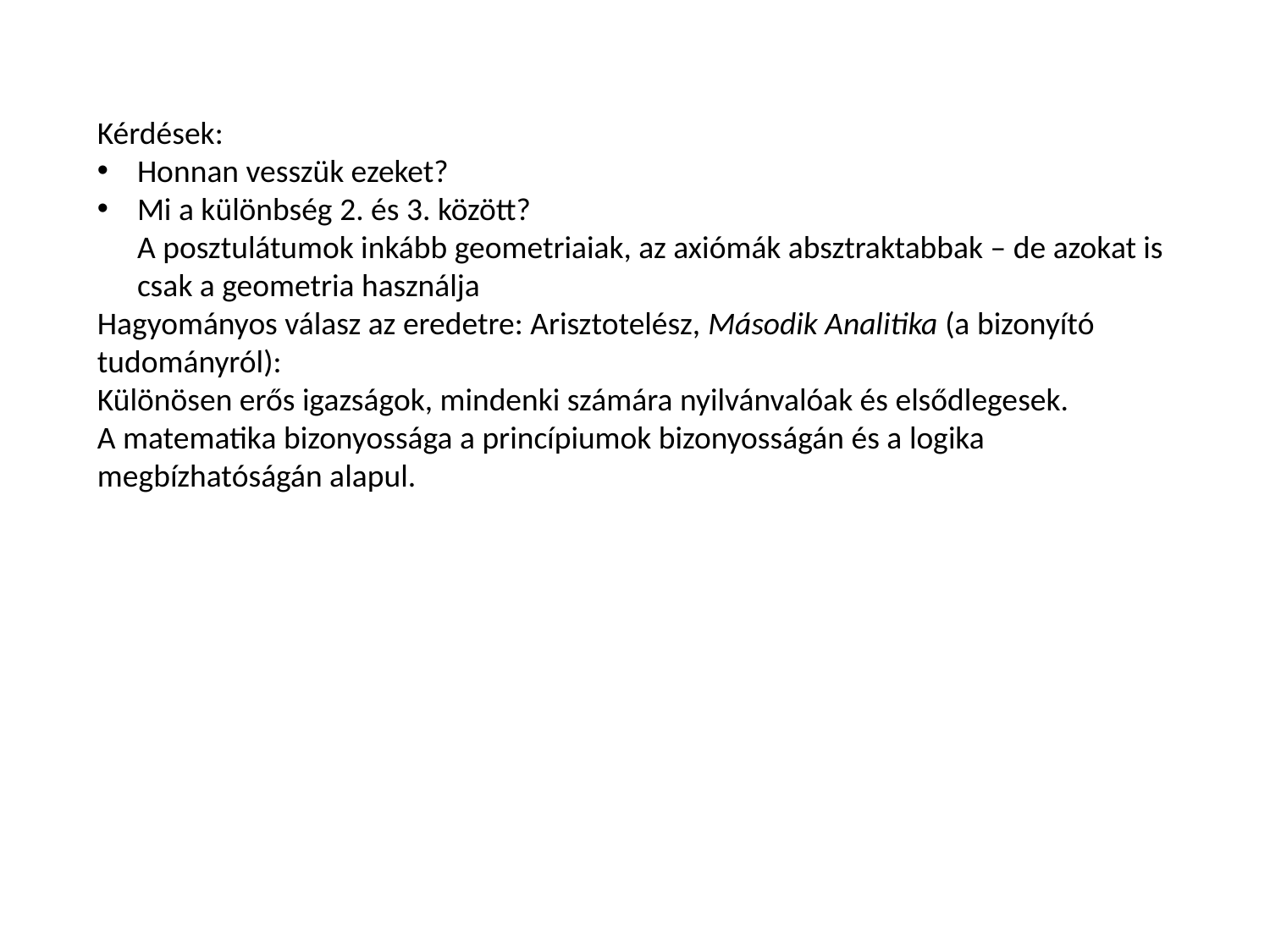

Kérdések:
Honnan vesszük ezeket?
Mi a különbség 2. és 3. között?
A posztulátumok inkább geometriaiak, az axiómák absztraktabbak – de azokat is csak a geometria használja
Hagyományos válasz az eredetre: Arisztotelész, Második Analitika (a bizonyító tudományról):
Különösen erős igazságok, mindenki számára nyilvánvalóak és elsődlegesek.
A matematika bizonyossága a princípiumok bizonyosságán és a logika megbízhatóságán alapul.